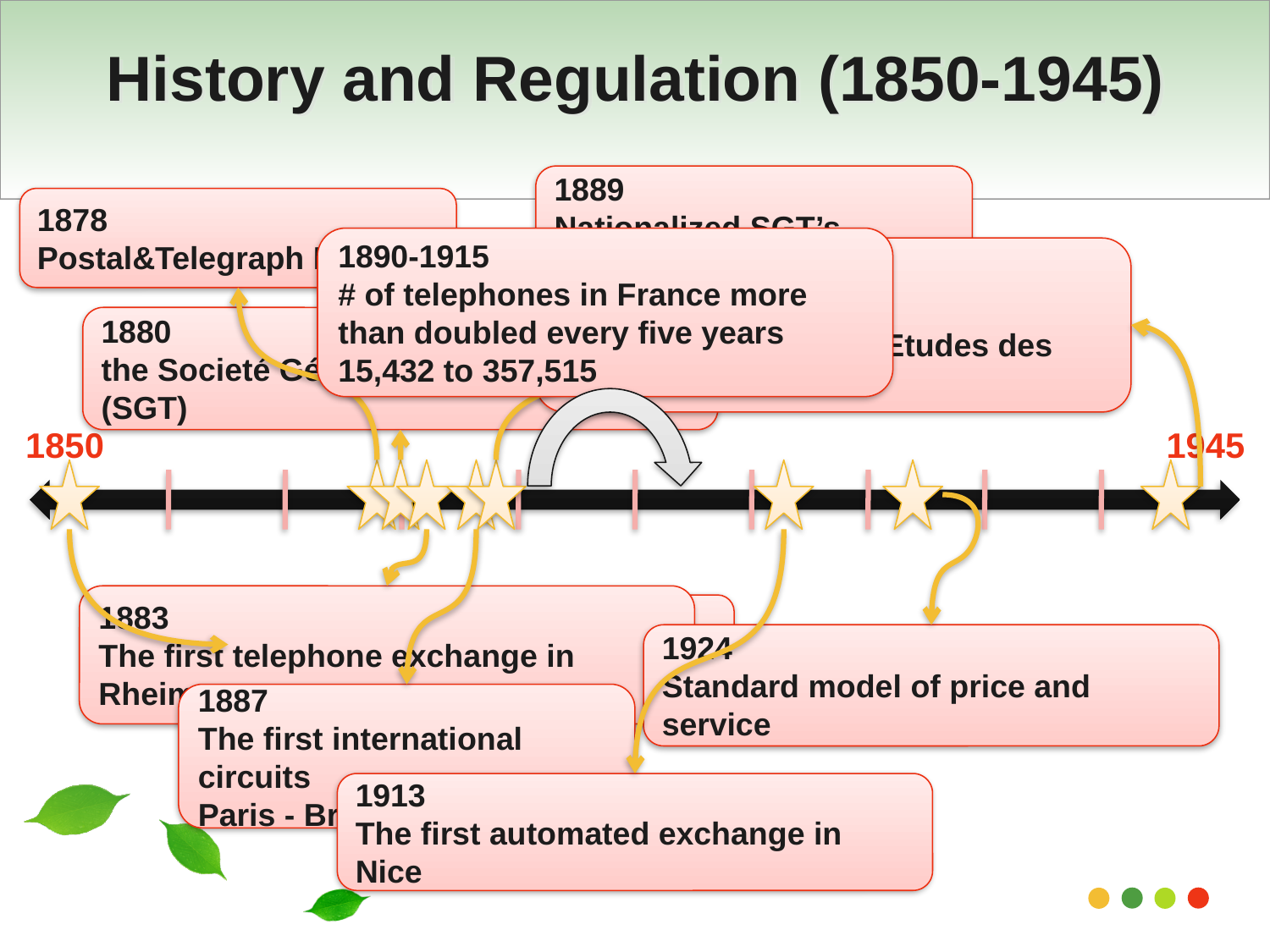

# History and Regulation (1850-1945)
1889
Nationalized SGT’s network
1878
Postal&Telegraph Ministry
1890-1915
# of telephones in France more than doubled every five years
15,432 to 357,515
1944
CNET created
the Centre National d'Etudes des Télécommunications
1880
the Societé Générale du Telephones (SGT)

1850
1945

1883
The first telephone exchange in Rheims
1851
Monopolic Telegraphic Services
1924
Standard model of price and service
1887
The first international circuits
Paris - Brussels
1913
The first automated exchange in Nice